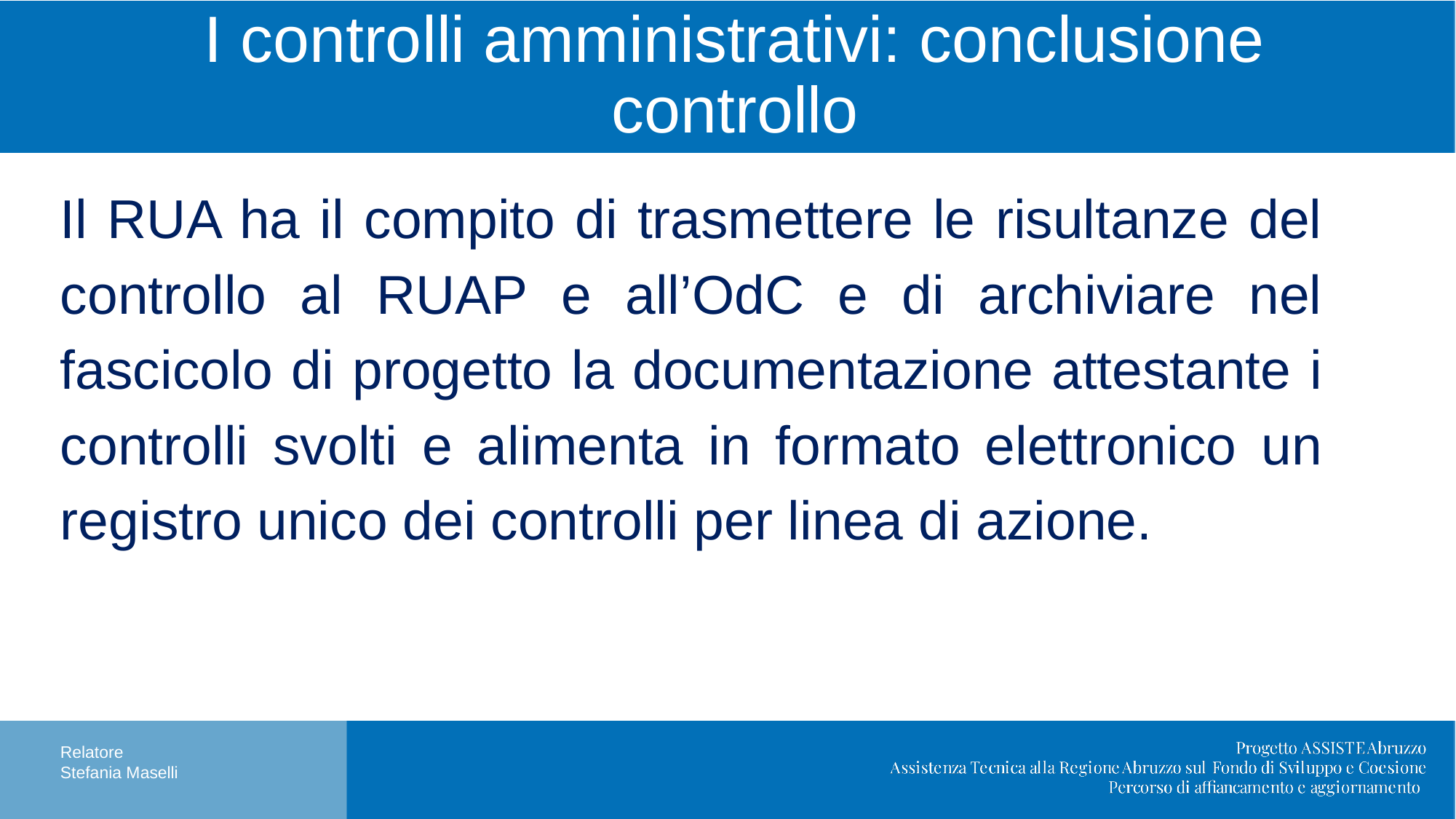

# I controlli amministrativi: conclusione controllo
Il RUA ha il compito di trasmettere le risultanze del controllo al RUAP e all’OdC e di archiviare nel fascicolo di progetto la documentazione attestante i controlli svolti e alimenta in formato elettronico un registro unico dei controlli per linea di azione.
Relatore
Stefania Maselli